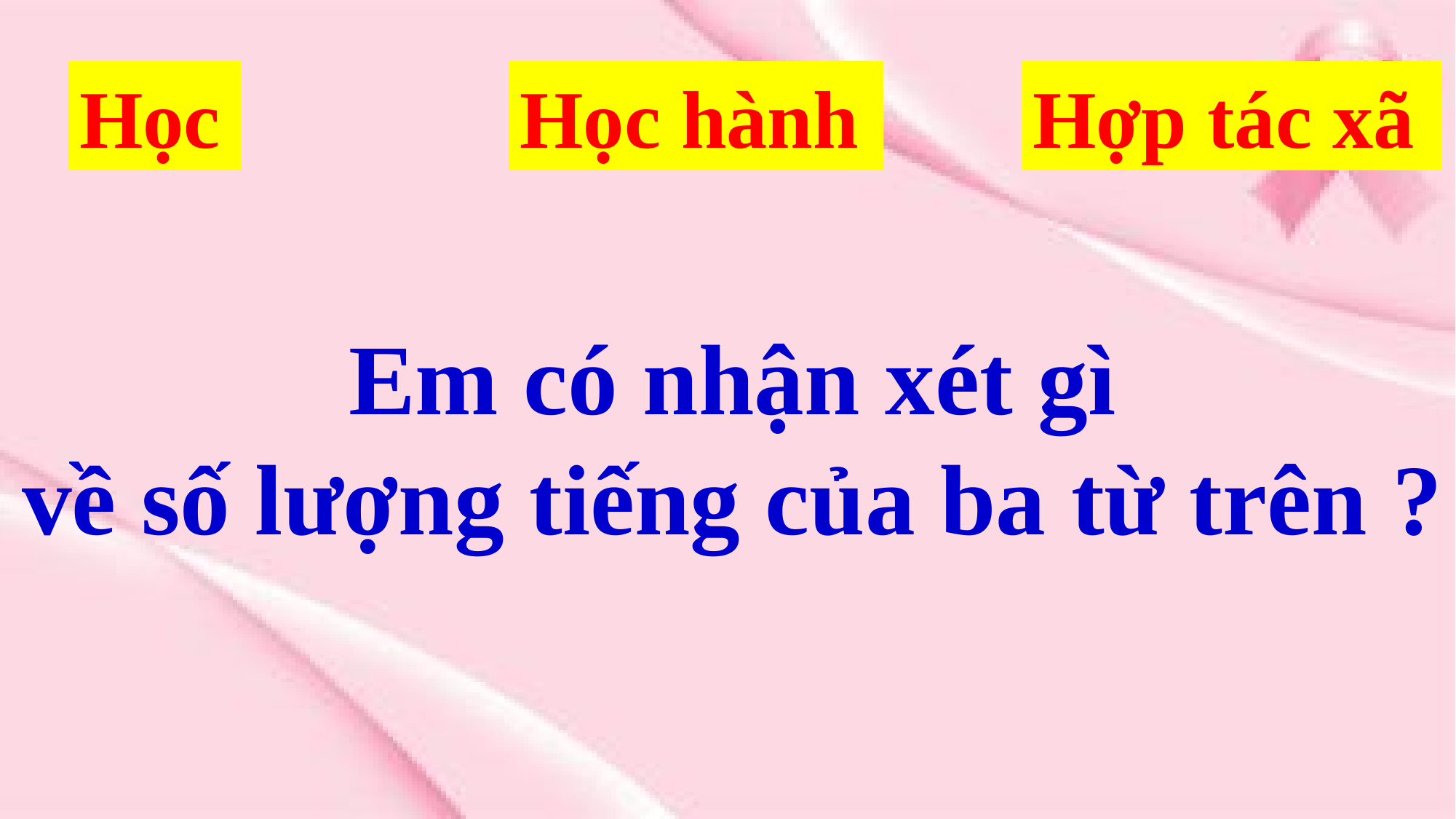

Học
Học hành
Hợp tác xã
Em có nhận xét gì
về số lượng tiếng của ba từ trên ?